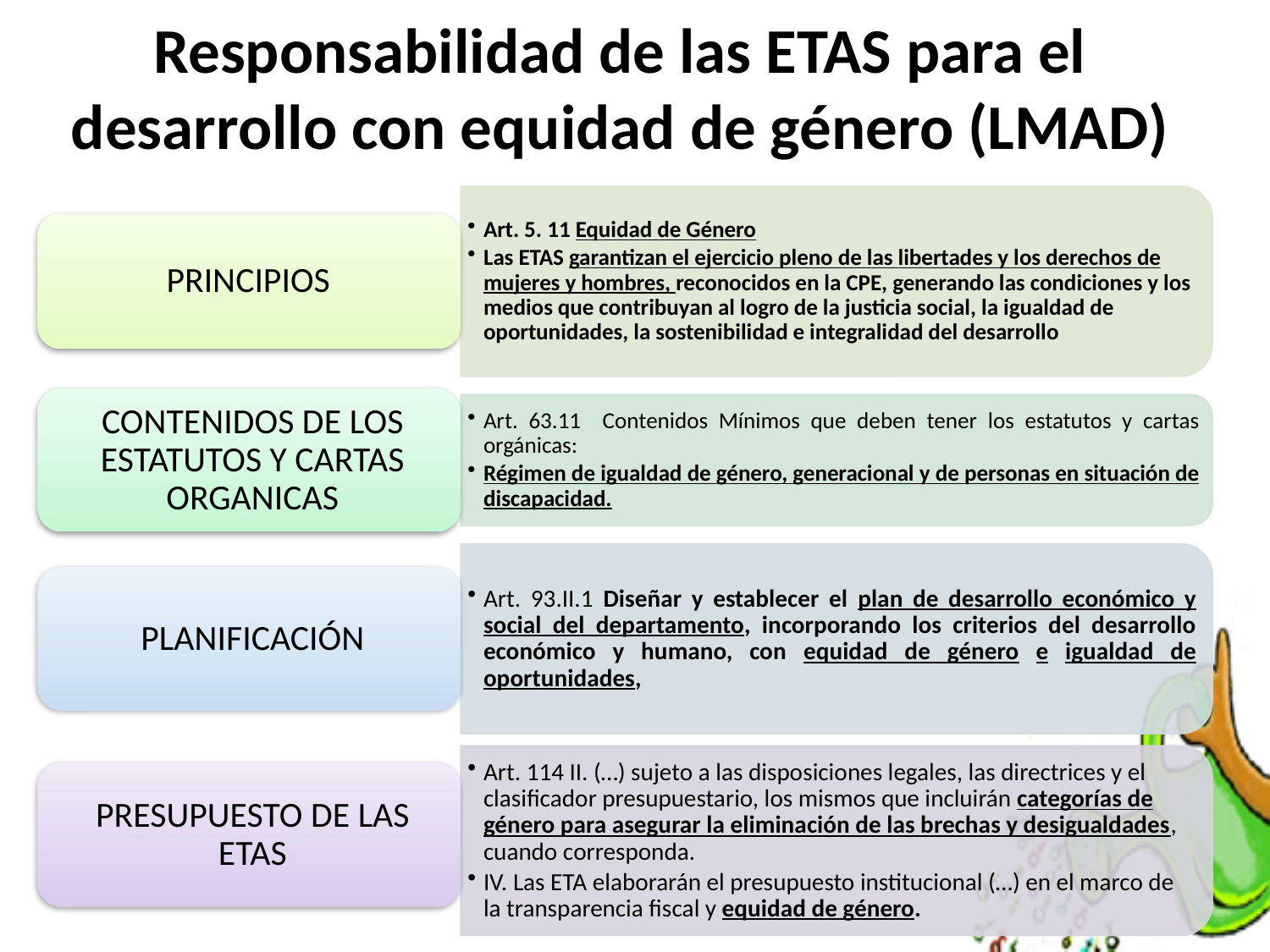

# Responsabilidad de las ETAS para el desarrollo con equidad de género (LMAD)
Art. 5. 11 Equidad de Género
Las ETAS garantizan el ejercicio pleno de las libertades y los derechos de mujeres y hombres, reconocidos en la CPE, generando las condiciones y los medios que contribuyan al logro de la justicia social, la igualdad de oportunidades, la sostenibilidad e integralidad del desarrollo
PRINCIPIOS
Art. 63.11  Contenidos Mínimos que deben tener los estatutos y cartas orgánicas:
Régimen de igualdad de género, generacional y de personas en situación de discapacidad.
CONTENIDOS DE LOS ESTATUTOS Y CARTAS ORGANICAS
Art. 93.II.1 Diseñar y establecer el plan de desarrollo económico y social del departamento, incorporando los criterios del desarrollo económico y humano, con equidad de género e igualdad de oportunidades,
PLANIFICACIÓN
Art. 114 II. (…) sujeto a las disposiciones legales, las directrices y el clasificador presupuestario, los mismos que incluirán categorías de género para asegurar la eliminación de las brechas y desigualdades, cuando corresponda.
IV. Las ETA elaborarán el presupuesto institucional (…) en el marco de la transparencia fiscal y equidad de género.
PRESUPUESTO DE LAS ETAS